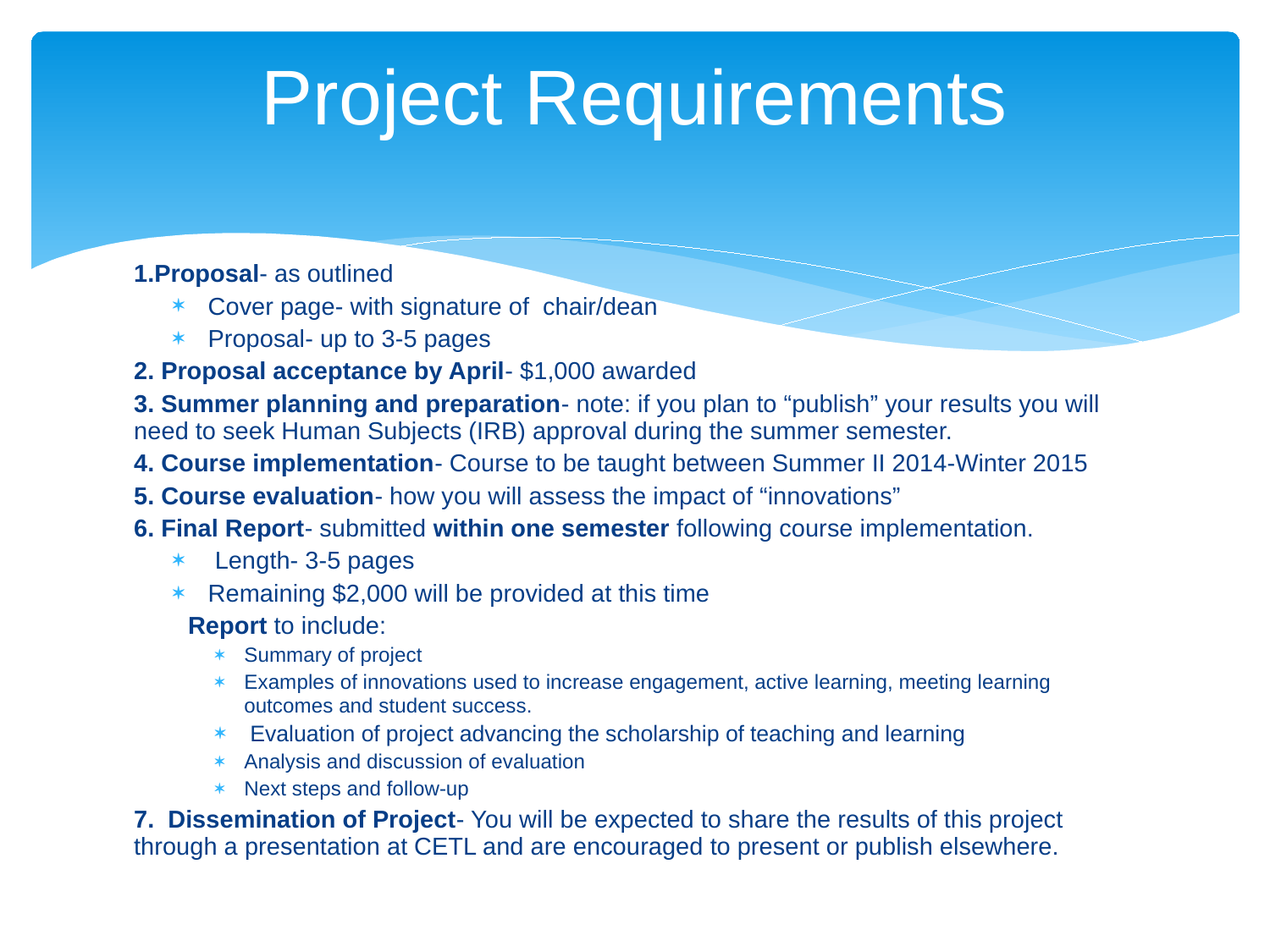

# Project Requirements
1.Proposal- as outlined
Cover page- with signature of  chair/dean
Proposal- up to 3-5 pages
2. Proposal acceptance by April- $1,000 awarded
3. Summer planning and preparation- note: if you plan to “publish” your results you will need to seek Human Subjects (IRB) approval during the summer semester.
4. Course implementation- Course to be taught between Summer II 2014-Winter 2015
5. Course evaluation- how you will assess the impact of “innovations”
6. Final Report- submitted within one semester following course implementation.
 Length- 3-5 pages
Remaining $2,000 will be provided at this time
        Report to include:
Summary of project
Examples of innovations used to increase engagement, active learning, meeting learning outcomes and student success.
 Evaluation of project advancing the scholarship of teaching and learning
Analysis and discussion of evaluation
Next steps and follow-up
7.  Dissemination of Project- You will be expected to share the results of this project through a presentation at CETL and are encouraged to present or publish elsewhere.